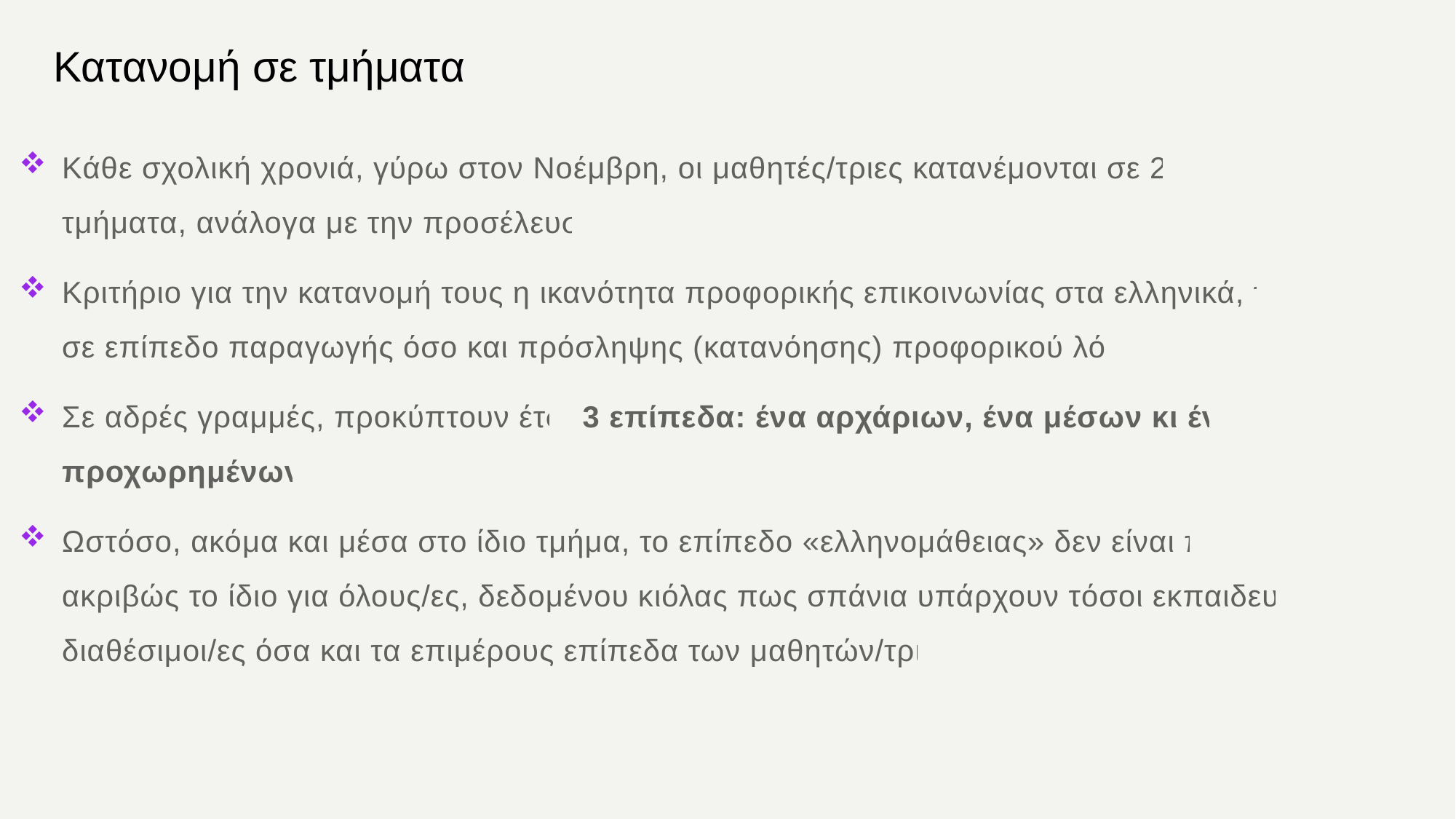

# Κατανομή σε τμήματα
Κάθε σχολική χρονιά, γύρω στον Νοέμβρη, οι μαθητές/τριες κατανέμονται σε 2 ή 3 τμήματα, ανάλογα με την προσέλευση
Κριτήριο για την κατανομή τους η ικανότητα προφορικής επικοινωνίας στα ελληνικά, τόσο σε επίπεδο παραγωγής όσο και πρόσληψης (κατανόησης) προφορικού λόγου
Σε αδρές γραμμές, προκύπτουν έτσι 3 επίπεδα: ένα αρχάριων, ένα μέσων κι ένα προχωρημένων
Ωστόσο, ακόμα και μέσα στο ίδιο τμήμα, το επίπεδο «ελληνομάθειας» δεν είναι ποτέ ακριβώς το ίδιο για όλους/ες, δεδομένου κιόλας πως σπάνια υπάρχουν τόσοι εκπαιδευτικοί διαθέσιμοι/ες όσα και τα επιμέρους επίπεδα των μαθητών/τριών